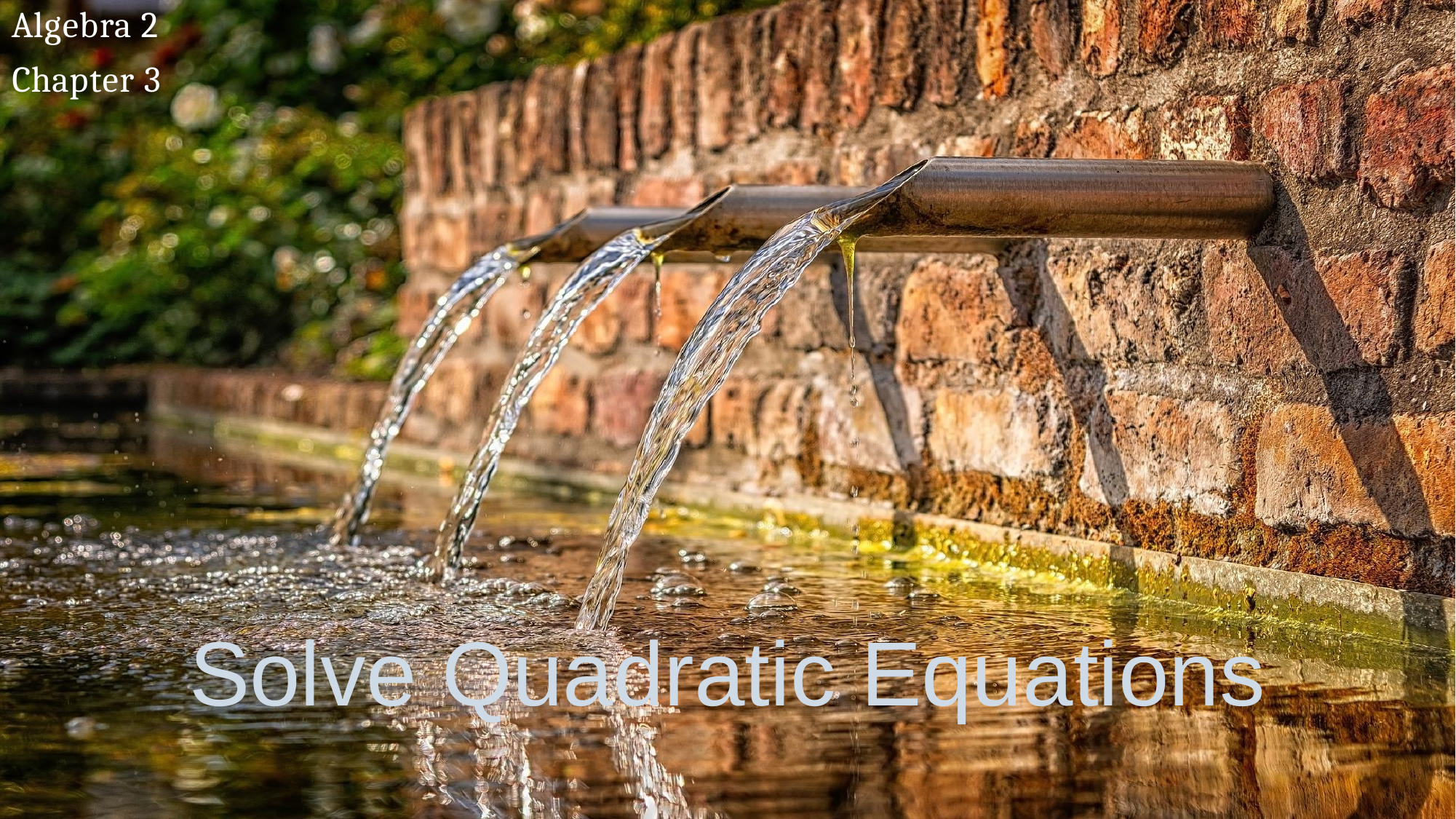

Algebra 2
Chapter 3
# Solve Quadratic Equations